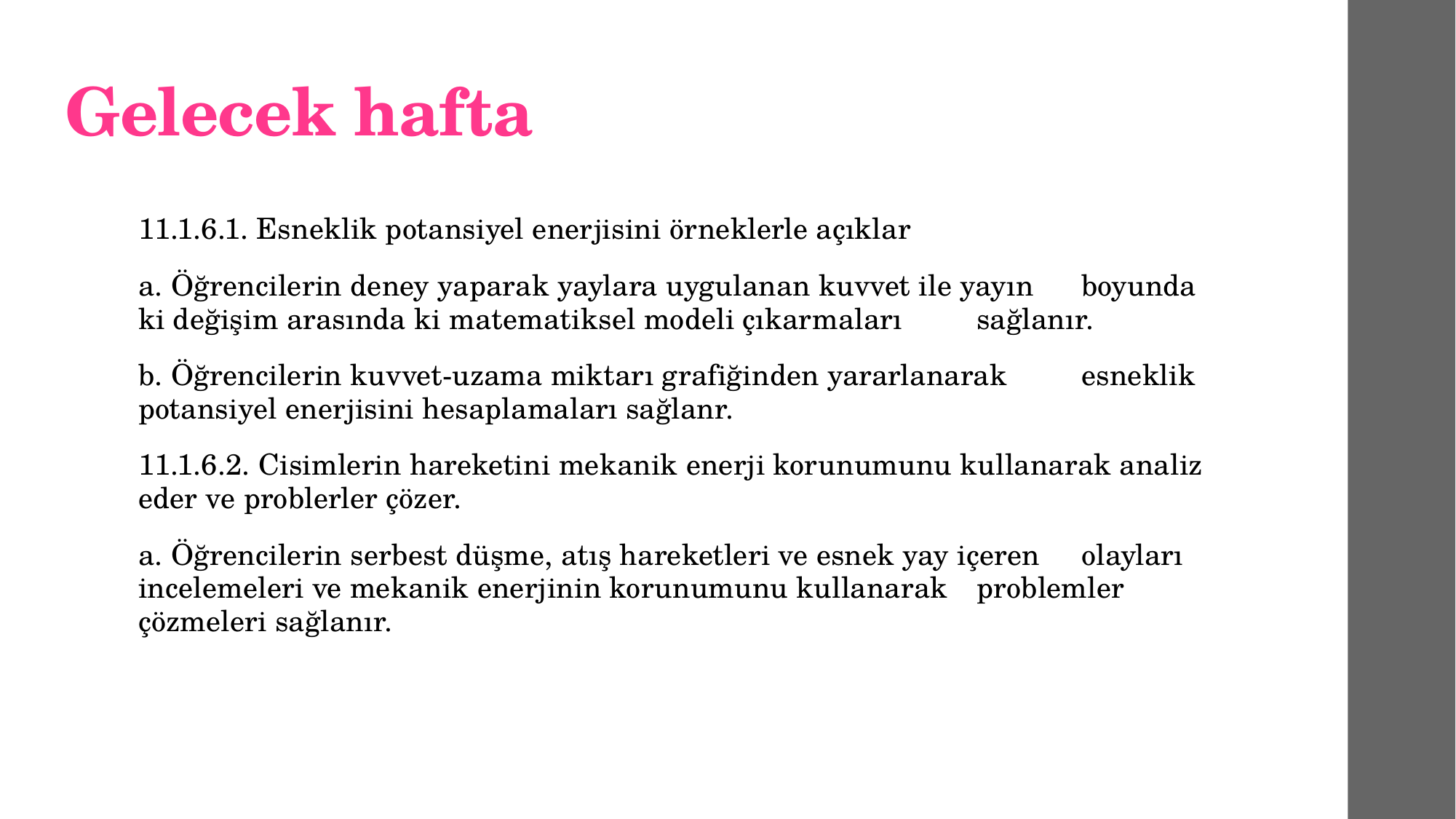

# Gelecek hafta
11.1.6.1. Esneklik potansiyel enerjisini örneklerle açıklar
	a. Öğrencilerin deney yaparak yaylara uygulanan kuvvet ile yayın 	boyunda ki değişim arasında ki matematiksel modeli çıkarmaları 	sağlanır.
	b. Öğrencilerin kuvvet-uzama miktarı grafiğinden yararlanarak 	esneklik potansiyel enerjisini hesaplamaları sağlanr.
11.1.6.2. Cisimlerin hareketini mekanik enerji korunumunu kullanarak analiz 	eder ve problerler çözer.
	a. Öğrencilerin serbest düşme, atış hareketleri ve esnek yay içeren 	olayları incelemeleri ve mekanik enerjinin korunumunu kullanarak 	problemler çözmeleri sağlanır.